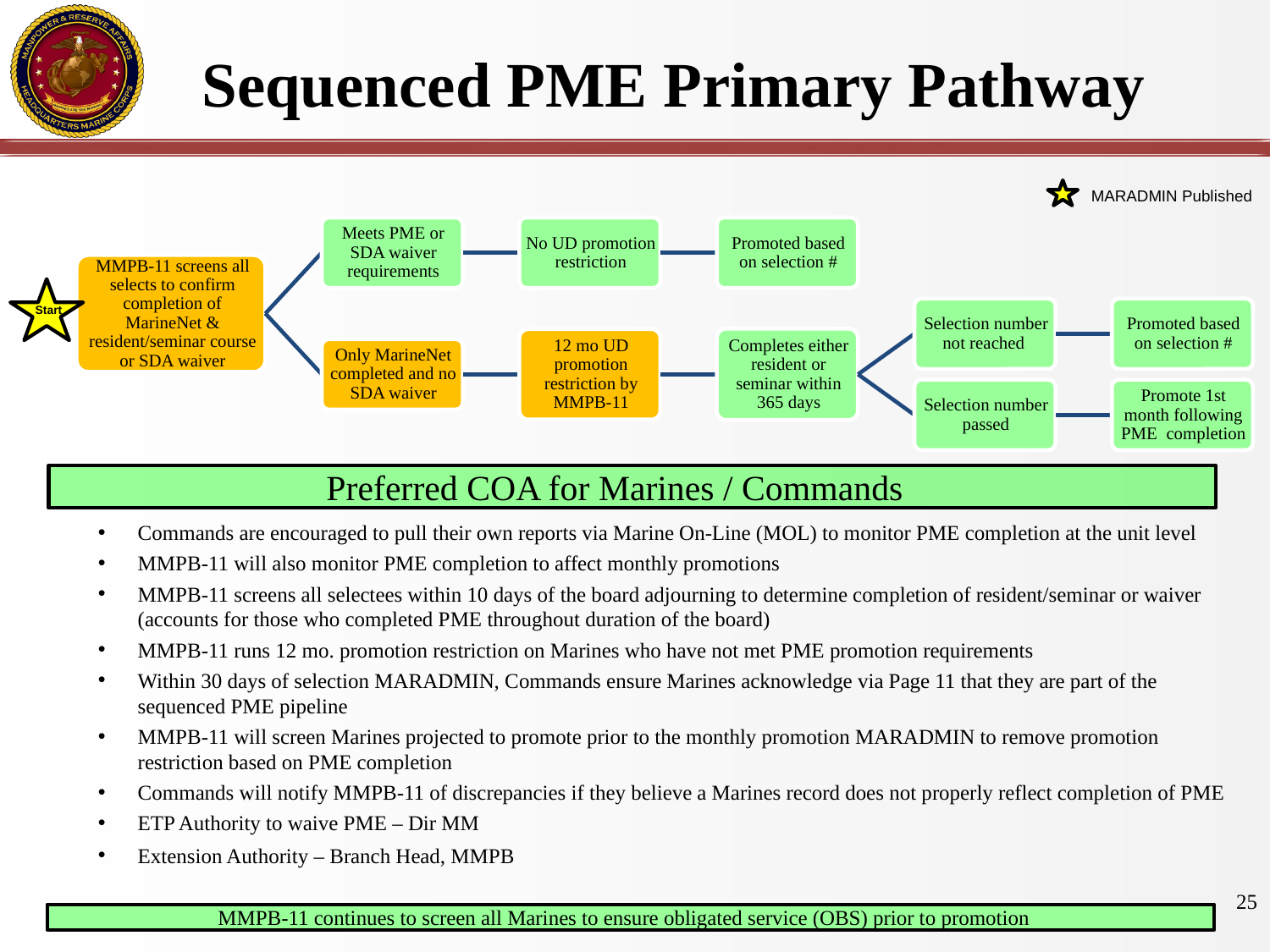

# Sequenced PME Primary Pathway
MARADMIN Published

MMPB-11 screens all selects to confirm completion of MarineNet & resident/seminar course or SDA waiver

Meets PME or SDA waiver requirements

No UD promotion restriction

Promoted based on selection #

Only MarineNet completed and no SDA waiver

12 mo UD promotion restriction by MMPB-11

Completes either resident or seminar within 365 days

Selection number not reached

Promoted based on selection #

Selection number passed

Promote 1st month following PME  completion

Start
Preferred COA for Marines / Commands
Commands are encouraged to pull their own reports via Marine On-Line (MOL) to monitor PME completion at the unit level
MMPB-11 will also monitor PME completion to affect monthly promotions
MMPB-11 screens all selectees within 10 days of the board adjourning to determine completion of resident/seminar or waiver (accounts for those who completed PME throughout duration of the board)
MMPB-11 runs 12 mo. promotion restriction on Marines who have not met PME promotion requirements
Within 30 days of selection MARADMIN, Commands ensure Marines acknowledge via Page 11 that they are part of the sequenced PME pipeline
MMPB-11 will screen Marines projected to promote prior to the monthly promotion MARADMIN to remove promotion restriction based on PME completion
Commands will notify MMPB-11 of discrepancies if they believe a Marines record does not properly reflect completion of PME
ETP Authority to waive PME – Dir MM
Extension Authority – Branch Head, MMPB
25
MMPB-11 continues to screen all Marines to ensure obligated service (OBS) prior to promotion